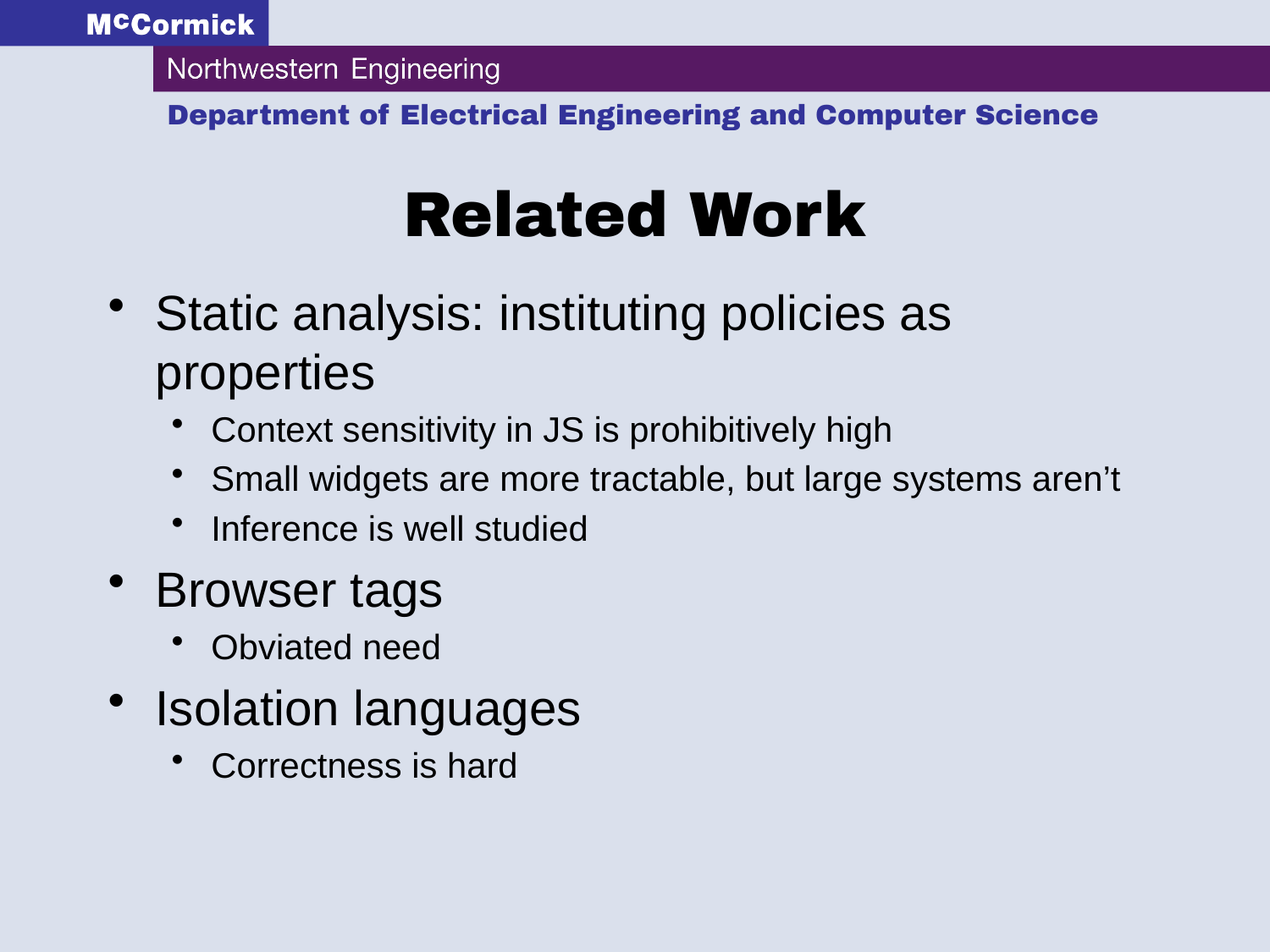

# Related Work
Static analysis: instituting policies as properties
Context sensitivity in JS is prohibitively high
Small widgets are more tractable, but large systems aren’t
Inference is well studied
Browser tags
Obviated need
Isolation languages
Correctness is hard